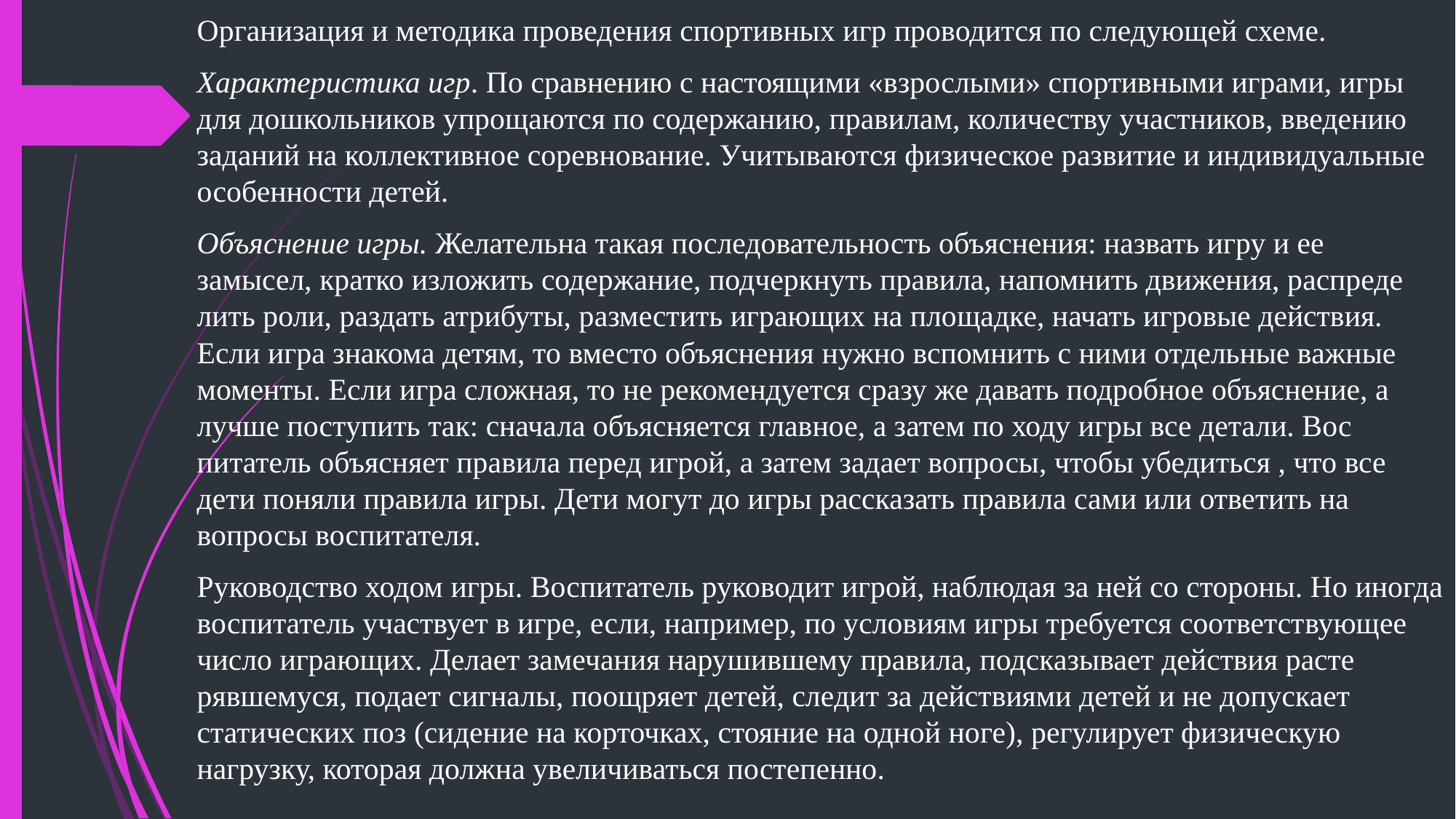

#
Организация и методика проведения спортивных игр проводится по следующей схеме.
Характеристика игр. По сравнению с настоящими «взрослыми» спортивными играми, игры для дошкольников упрощаются по содер­жанию, правилам, ко­личеству участников, введе­нию заданий на коллективное соревнование. Учиты­ваются физическое раз­витие и индивидуаль­ные особенности детей.
Объяснение игры. Желательна такая последовательность объяснения: назвать игру и ее замысел, кратко изложить содержание, подчерк­нуть правила, напомнить движения, распреде­лить роли, раздать атрибуты, разместить играющих на пло­щадке, начать игро­вые действия. Если игра знако­ма детям, то вместо объяснения нужно вспомнить с ними отдельные важные моменты. Если игра сложная, то не реко­мендуется сразу же давать подробное объяснение, а лучше поступить так: снача­ла объясняется глав­ное, а затем по ходу игры все детали. Вос­питатель объясняет правила перед игрой, а затем задает вопро­сы, чтобы убедить­ся , что все дети поняли правила игры. Дети могут до игры рассказать правила сами или ответить на вопросы воспитателя.
Руководство ходом игры. Воспитатель руково­дит игрой, наблюдая за ней со стороны. Но иногда воспита­тель участвует в игре, если, например, по условиям игры требуется соответст­вующее число игра­ющих. Делает заме­чания нарушившему правила, подсказы­вает действия расте­рявшемуся, подает сигналы, поощряет детей, сле­дит за действиями детей и не допускает статических поз (си­дение на корточках, стояние на одной но­ге), регулирует физи­ческую нагрузку, ко­торая должна увели­чиваться постепенно.